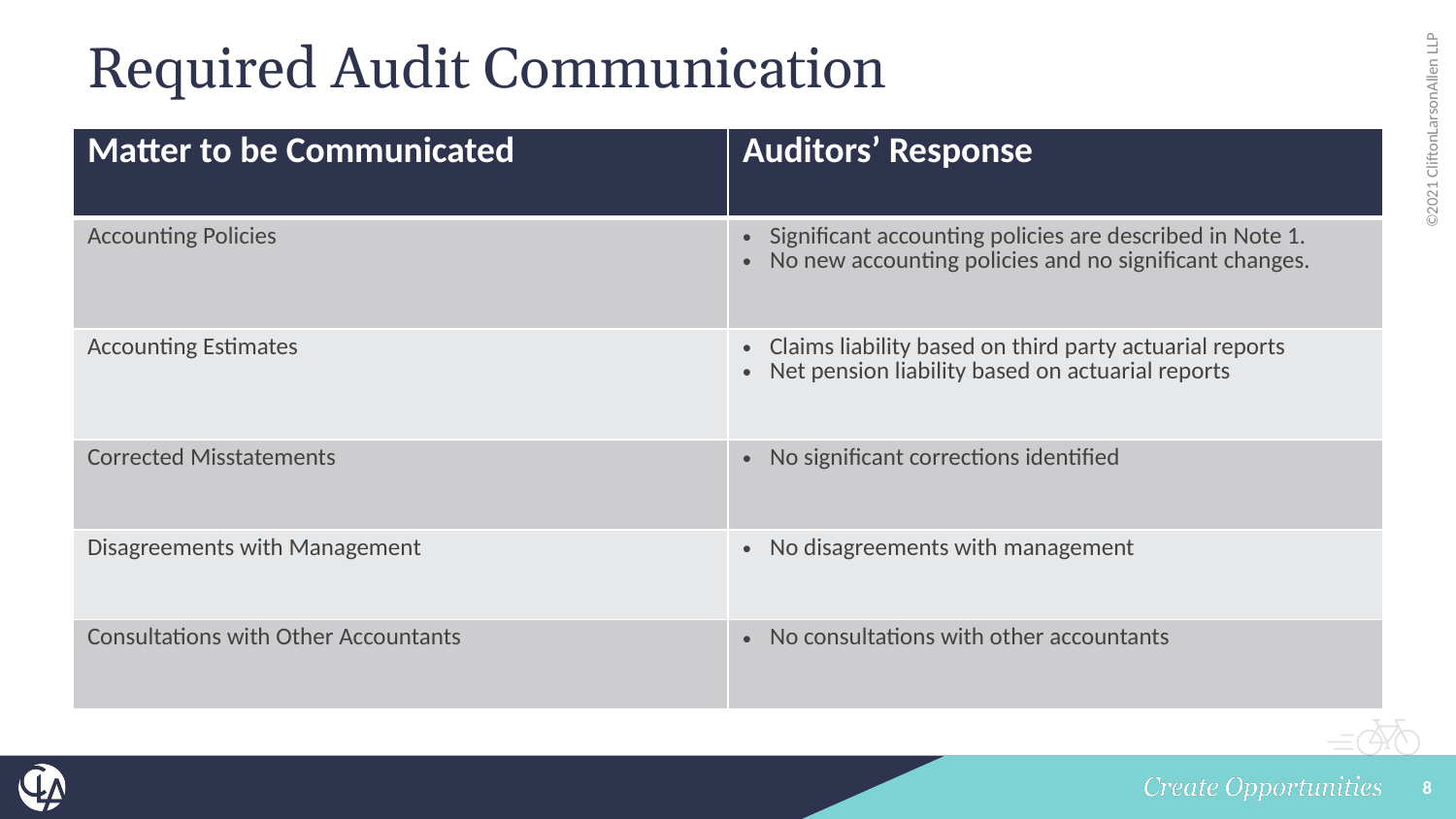

# Required Audit Communication
| Matter to be Communicated | Auditors’ Response |
| --- | --- |
| Accounting Policies | Significant accounting policies are described in Note 1. No new accounting policies and no significant changes. |
| Accounting Estimates | Claims liability based on third party actuarial reports Net pension liability based on actuarial reports |
| Corrected Misstatements | No significant corrections identified |
| Disagreements with Management | No disagreements with management |
| Consultations with Other Accountants | No consultations with other accountants |
8